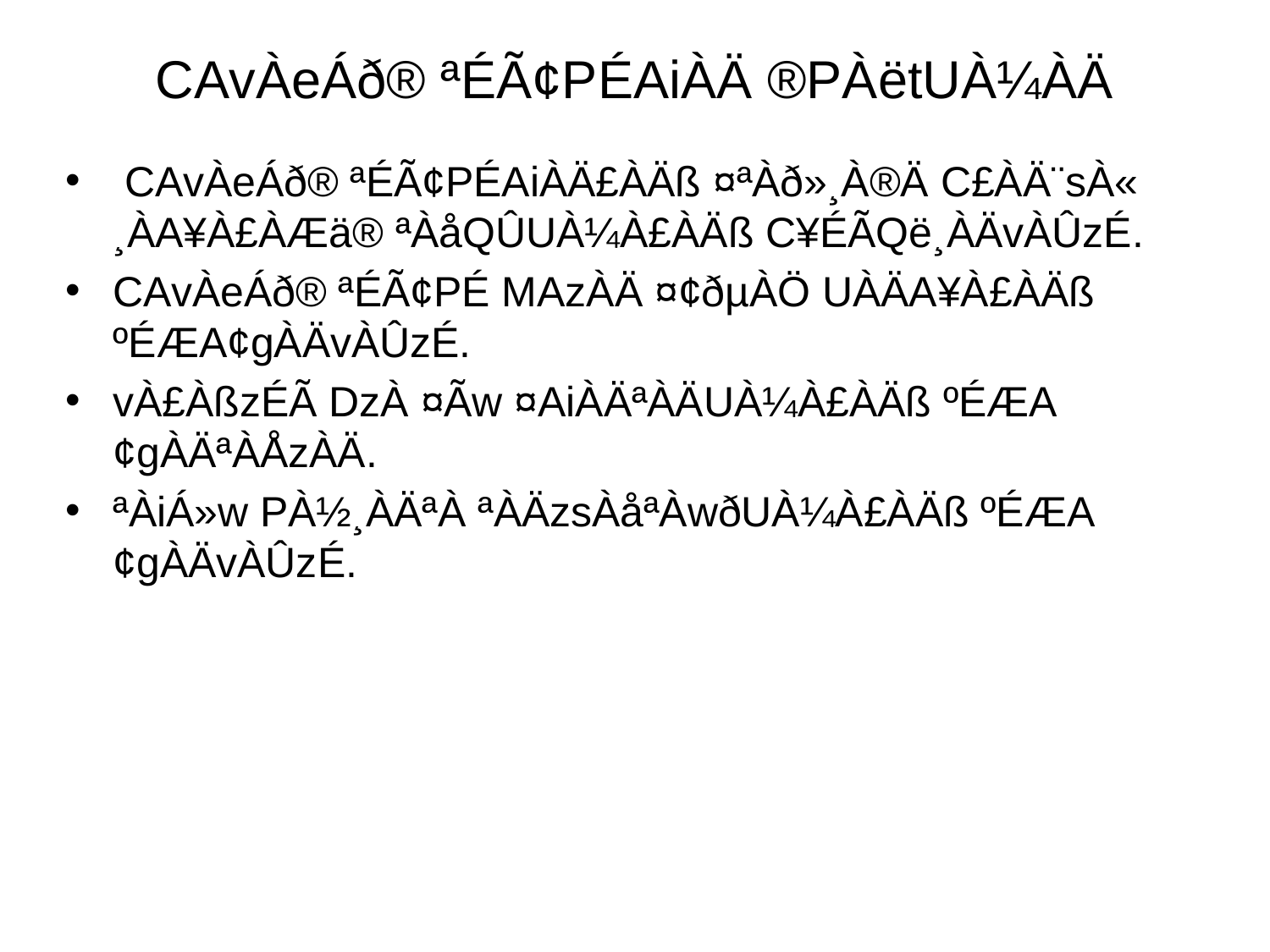

# CAvÀeÁð® ªÉÃ¢PÉAiÀÄ ®PÀëtUÀ¼ÀÄ
 CAvÀeÁð® ªÉÃ¢PÉAiÀÄ£ÀÄß ¤ªÀð»¸À®Ä C£ÀÄ¨sÀ« ¸ÀA¥À£ÀÆä® ªÀåQÛUÀ¼À£ÀÄß C¥ÉÃQë¸ÀÄvÀÛzÉ.
CAvÀeÁð® ªÉÃ¢PÉ MAzÀÄ ¤¢ðµÀÖ UÀÄA¥À£ÀÄß ºÉÆA¢gÀÄvÀÛzÉ.
vÀ£ÀßzÉÃ DzÀ ¤Ãw ¤AiÀÄªÀÄUÀ¼À£ÀÄß ºÉÆA¢gÀÄªÀÅzÀÄ.
ªÀiÁ»w PÀ½¸ÀÄªÀ ªÀÄzsÀåªÀwðUÀ¼À£ÀÄß ºÉÆA¢gÀÄvÀÛzÉ.